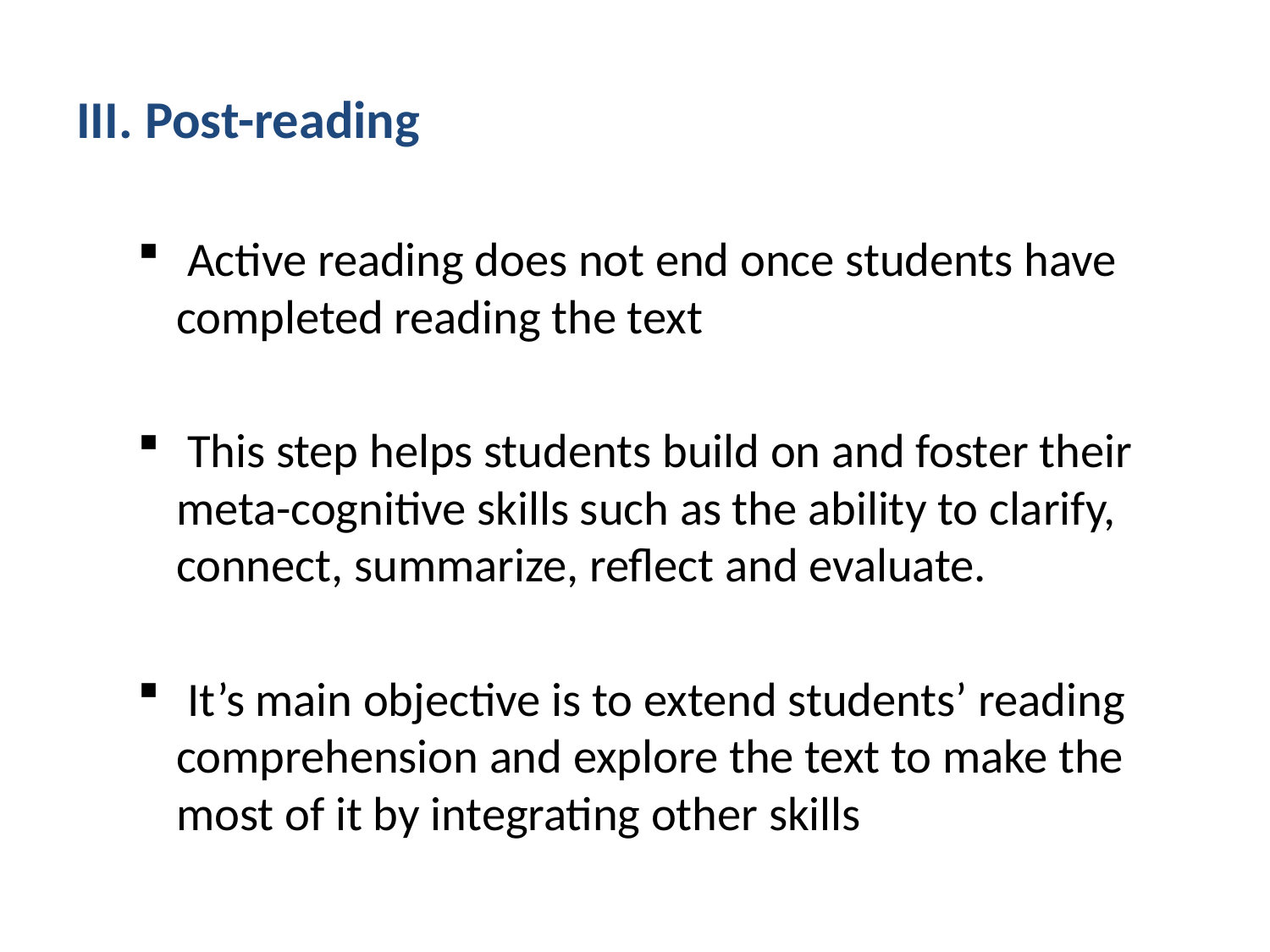

# III. Post-reading
 Active reading does not end once students have completed reading the text

 This step helps students build on and foster their meta-cognitive skills such as the ability to clarify, connect, summarize, reflect and evaluate.

 It’s main objective is to extend students’ reading comprehension and explore the text to make the most of it by integrating other skills